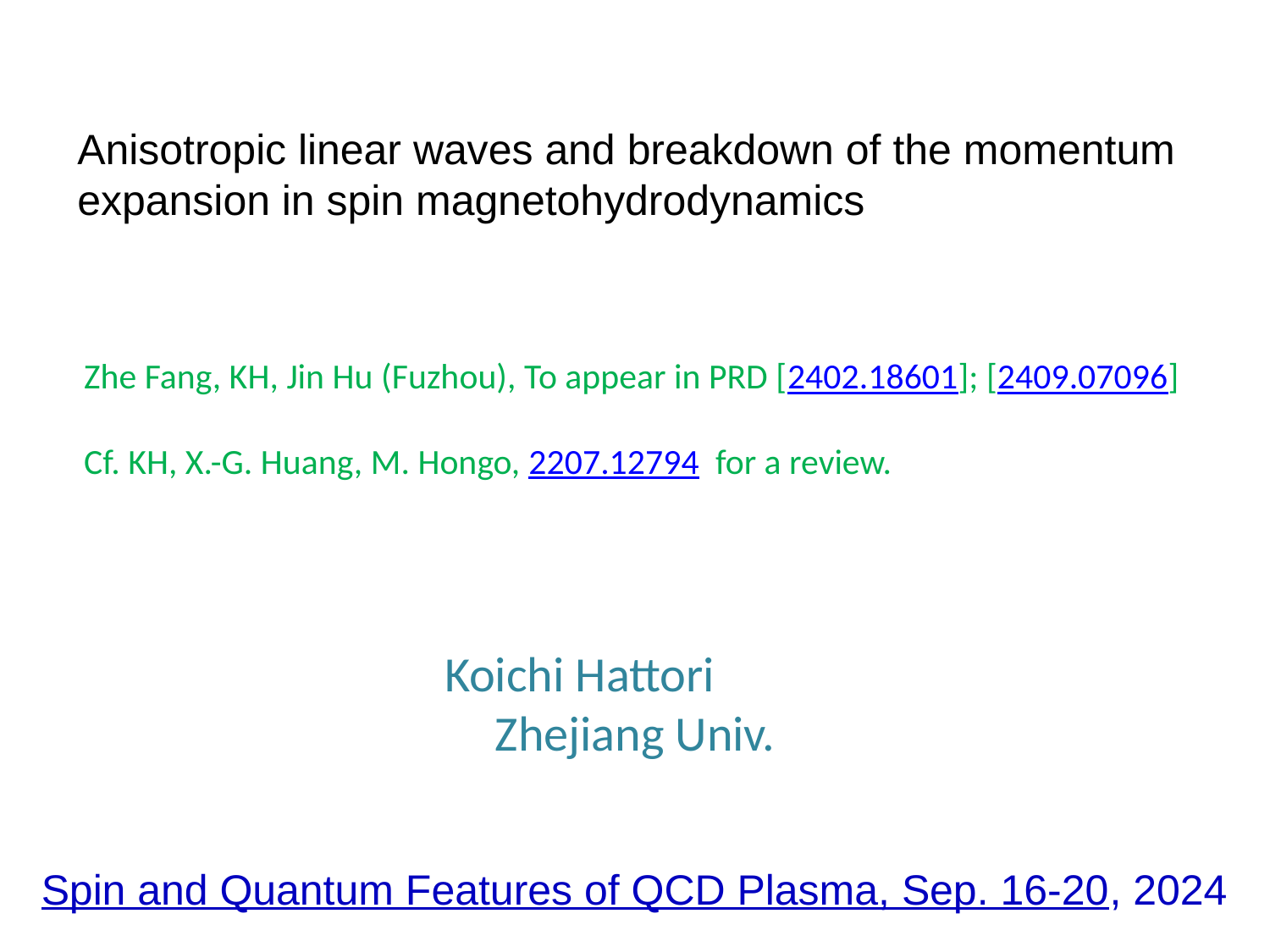

Anisotropic linear waves and breakdown of the momentum expansion in spin magnetohydrodynamics
Zhe Fang, KH, Jin Hu (Fuzhou), To appear in PRD [2402.18601]; [2409.07096]

Cf. KH, X.-G. Huang, M. Hongo, 2207.12794  for a review.
Koichi Hattori
Zhejiang Univ.
Spin and Quantum Features of QCD Plasma, Sep. 16-20, 2024